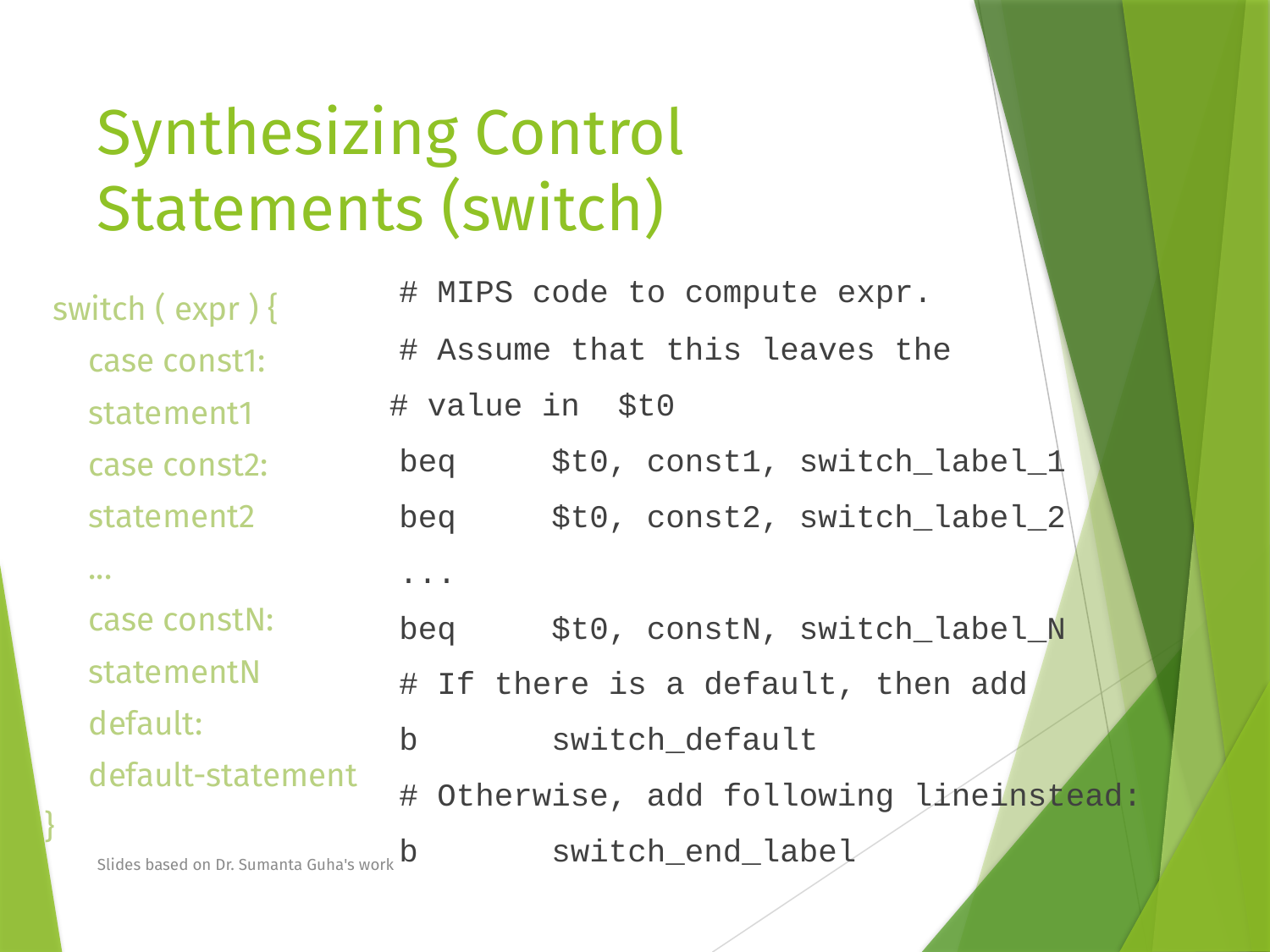

# Synthesizing Control Statements (switch)
	# MIPS code to compute expr.
	# Assume that this leaves the
  # value in  $t0
	beq     $t0, const1, switch_label_1
	beq     $t0, const2, switch_label_2
	...
	beq     $t0, constN, switch_label_N
	# If there is a default, then add
	b       switch_default
	# Otherwise, add following lineinstead:
	b       switch_end_label
 switch ( expr ) {
	case const1:
		statement1
	case const2:
		statement2
	...
	case constN:
		statementN
	default:
		default-statement
}
Slides based on Dr. Sumanta Guha's work